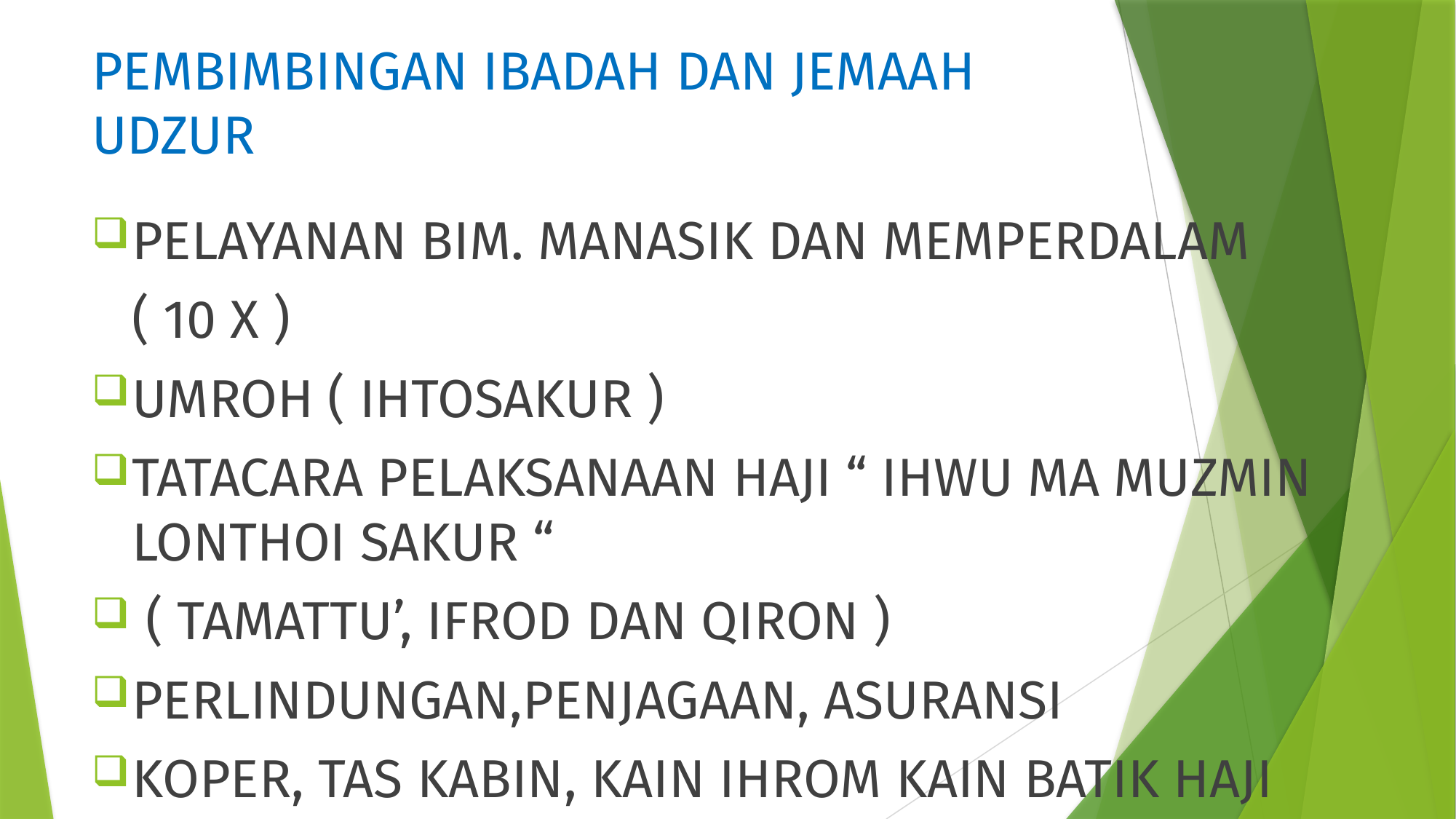

# PEMBIMBINGAN IBADAH DAN JEMAAH UDZUR

PELAYANAN BIM. MANASIK DAN MEMPERDALAM
	( 10 X )
UMROH ( IHTOSAKUR )
TATACARA PELAKSANAAN HAJI “ IHWU MA MUZMIN LONTHOI SAKUR “
 ( TAMATTU’, IFROD DAN QIRON )
PERLINDUNGAN,PENJAGAAN, ASURANSI
KOPER, TAS KABIN, KAIN IHROM KAIN BATIK HAJI